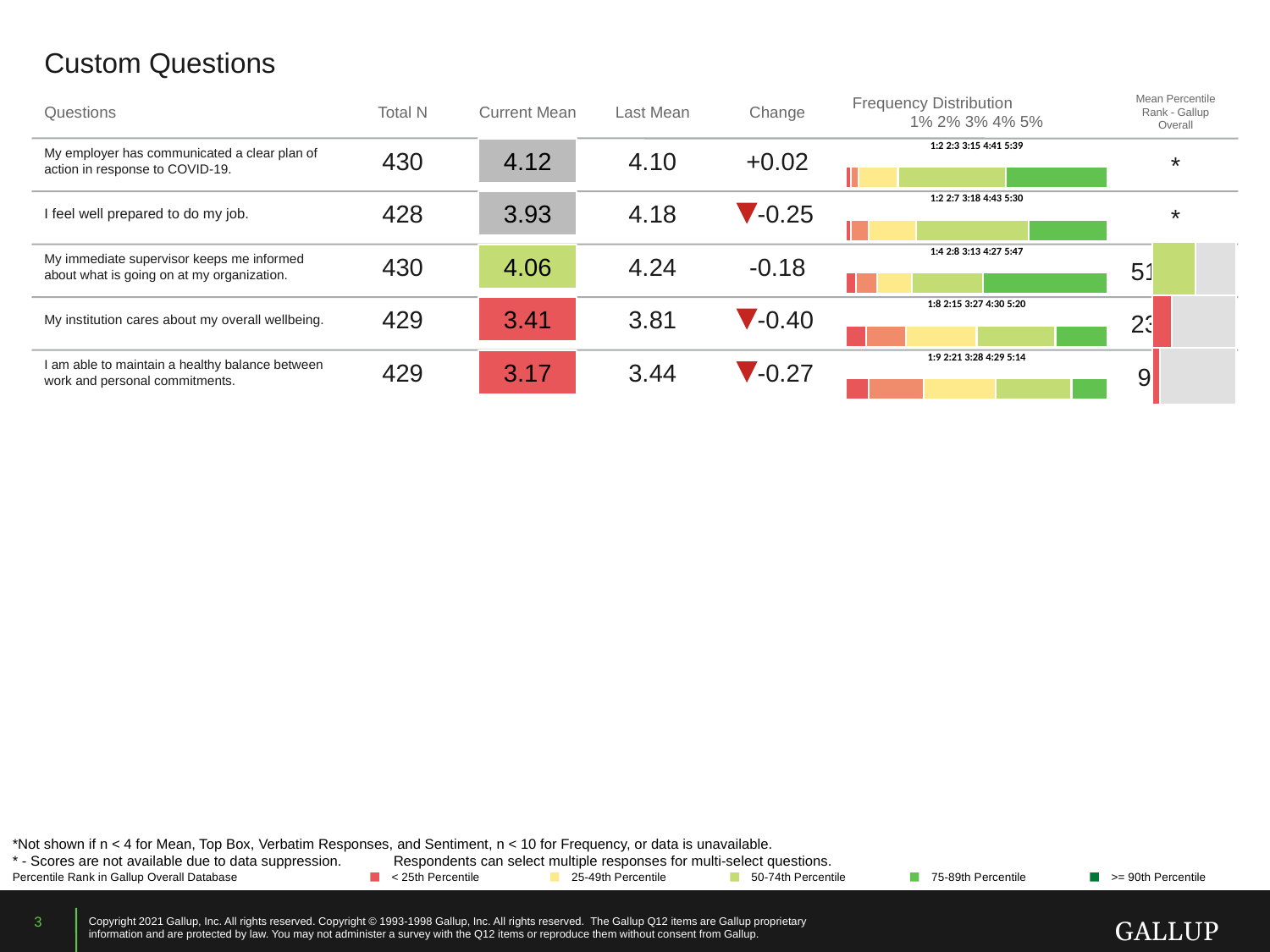

Custom Questions
Questions
Total N
Current Mean
Last Mean
Change
Frequency Distribution
1% 2% 3% 4% 5%
Mean Percentile Rank - Gallup Overall

### Chart: 1:2 2:3 3:15 4:41 5:39

| Category |  |  |  |  |  |
|---|---|---|---|---|---|
My employer has communicated a clear plan of action in response to COVID-19.
430

4.12
4.10
+0.02

*

### Chart: 1:2 2:7 3:18 4:43 5:30

| Category |  |  |  |  |  |
|---|---|---|---|---|---|
I feel well prepared to do my job.
428

3.93
4.18

-0.25

*

### Chart: 1:4 2:8 3:13 4:27 5:47

| Category |  |  |  |  |  |
|---|---|---|---|---|---|

### Chart

| Category |  |  |
|---|---|---|
My immediate supervisor keeps me informed about what is going on at my organization.
430

4.06
4.24
-0.18

51

### Chart: 1:8 2:15 3:27 4:30 5:20

| Category |  |  |  |  |  |
|---|---|---|---|---|---|

### Chart

| Category |  |  |
|---|---|---|
My institution cares about my overall wellbeing.
429

3.41
3.81

-0.40

23

### Chart: 1:9 2:21 3:28 4:29 5:14

| Category |  |  |  |  |  |
|---|---|---|---|---|---|

### Chart

| Category |  |  |
|---|---|---|
I am able to maintain a healthy balance between work and personal commitments.
429

3.17
3.44

-0.27

9

*Not shown if n < 4 for Mean, Top Box, Verbatim Responses, and Sentiment, n < 10 for Frequency, or data is unavailable.
* - Scores are not available due to data suppression.	Respondents can select multiple responses for multi-select questions.
Percentile Rank in Gallup Overall Database
< 25th Percentile
25-49th Percentile
50-74th Percentile
75-89th Percentile
>= 90th Percentile

3

Copyright 2021 Gallup, Inc. All rights reserved. Copyright © 1993-1998 Gallup, Inc. All rights reserved.  The Gallup Q12 items are Gallup proprietary information and are protected by law. You may not administer a survey with the Q12 items or reproduce them without consent from Gallup.
GALLUP